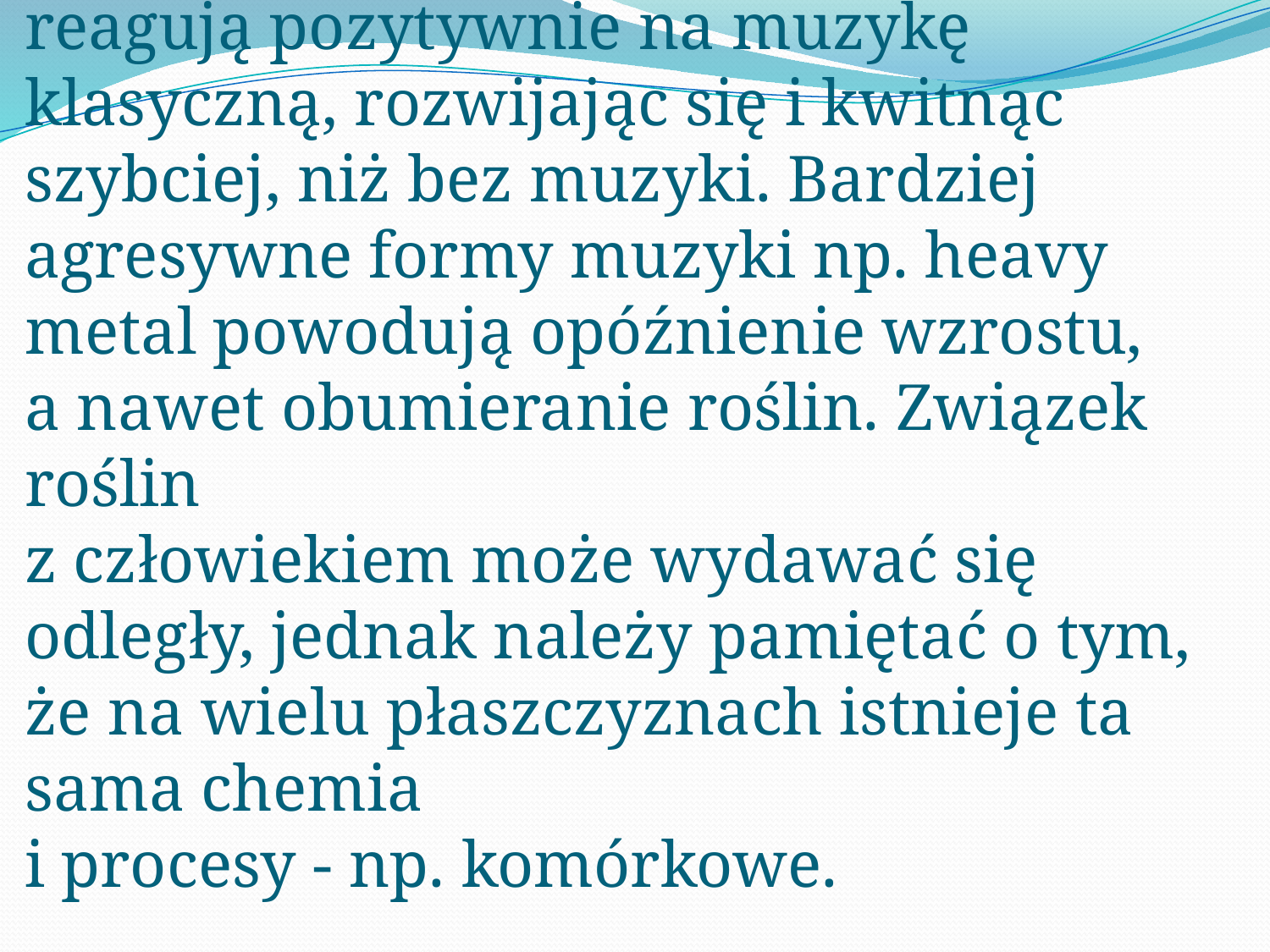

# Muzyka i rośliny Wiele badan wykazało, że rośliny reagują pozytywnie na muzykę klasyczną, rozwijając się i kwitnąc szybciej, niż bez muzyki. Bardziej agresywne formy muzyki np. heavy metal powodują opóźnienie wzrostu, a nawet obumieranie roślin. Związek roślin z człowiekiem może wydawać się odległy, jednak należy pamiętać o tym, że na wielu płaszczyznach istnieje ta sama chemia i procesy - np. komórkowe.